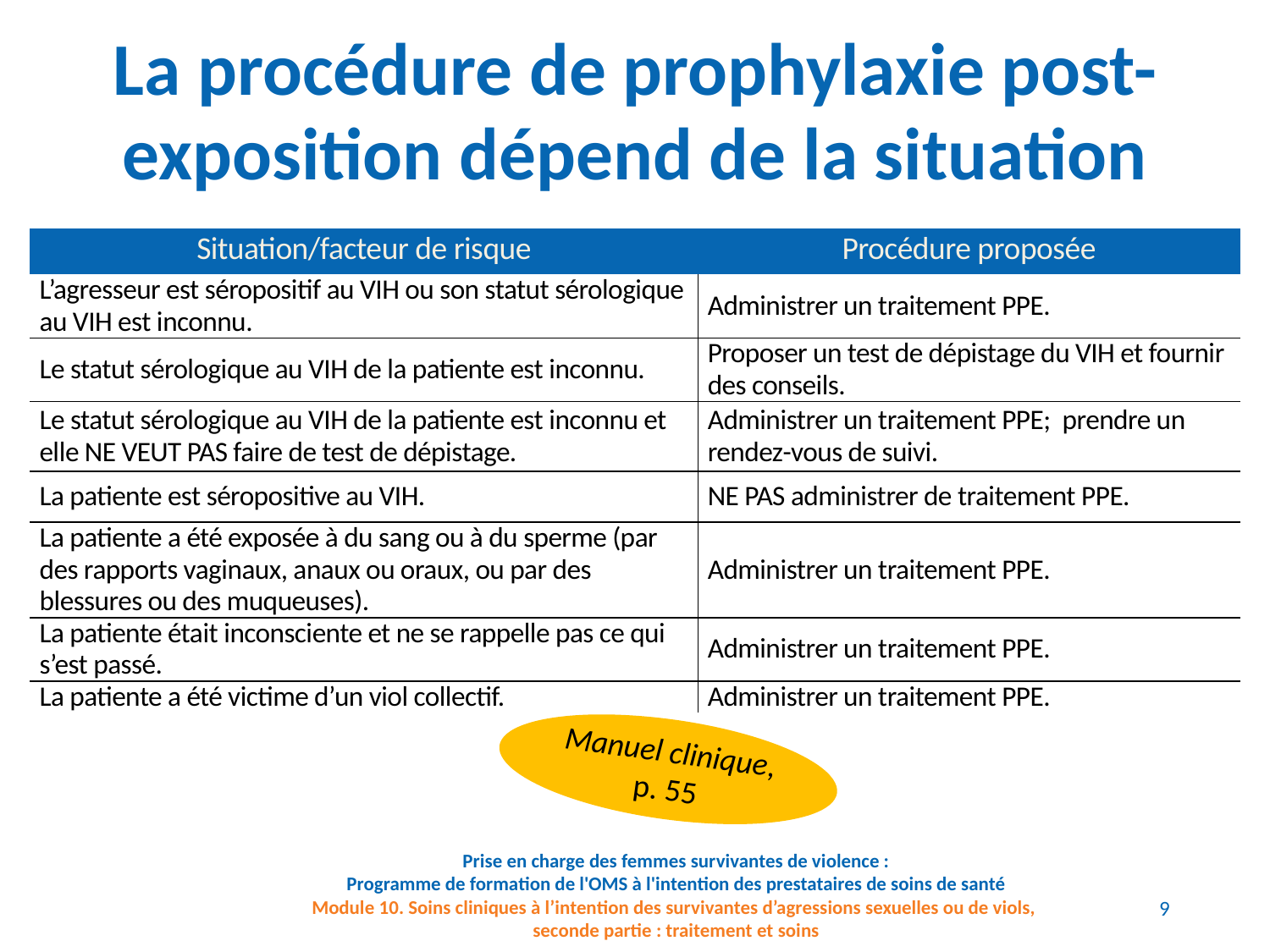

La procédure de prophylaxie post-exposition dépend de la situation
| Situation/facteur de risque | Procédure proposée |
| --- | --- |
| L’agresseur est séropositif au VIH ou son statut sérologique au VIH est inconnu. | Administrer un traitement PPE. |
| Le statut sérologique au VIH de la patiente est inconnu. | Proposer un test de dépistage du VIH et fournir des conseils. |
| Le statut sérologique au VIH de la patiente est inconnu et elle NE VEUT PAS faire de test de dépistage. | Administrer un traitement PPE; prendre un rendez-vous de suivi. |
| La patiente est séropositive au VIH. | NE PAS administrer de traitement PPE. |
| La patiente a été exposée à du sang ou à du sperme (par des rapports vaginaux, anaux ou oraux, ou par des blessures ou des muqueuses). | Administrer un traitement PPE. |
| La patiente était inconsciente et ne se rappelle pas ce qui s’est passé. | Administrer un traitement PPE. |
| La patiente a été victime d’un viol collectif. | Administrer un traitement PPE. |
Manuel clinique,
p. 55
9